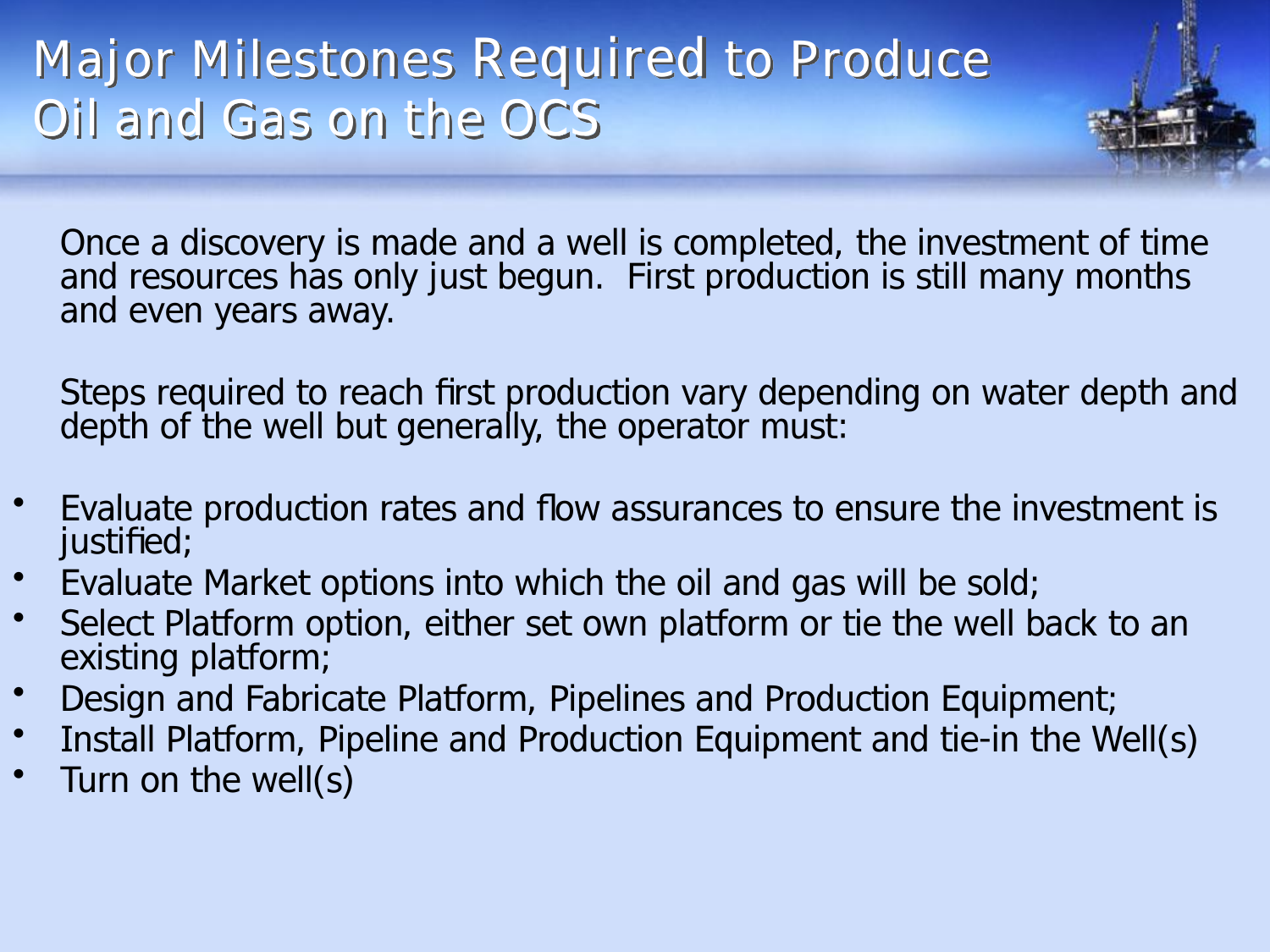

# Major Milestones Required to Produce Oil and Gas on the OCS
	Once a discovery is made and a well is completed, the investment of time and resources has only just begun.  First production is still many months and even years away.

	Steps required to reach first production vary depending on water depth and depth of the well but generally, the operator must:

Evaluate production rates and flow assurances to ensure the investment is justified;
Evaluate Market options into which the oil and gas will be sold;
Select Platform option, either set own platform or tie the well back to an existing platform;
Design and Fabricate Platform, Pipelines and Production Equipment;
Install Platform, Pipeline and Production Equipment and tie-in the Well(s)
Turn on the well(s)